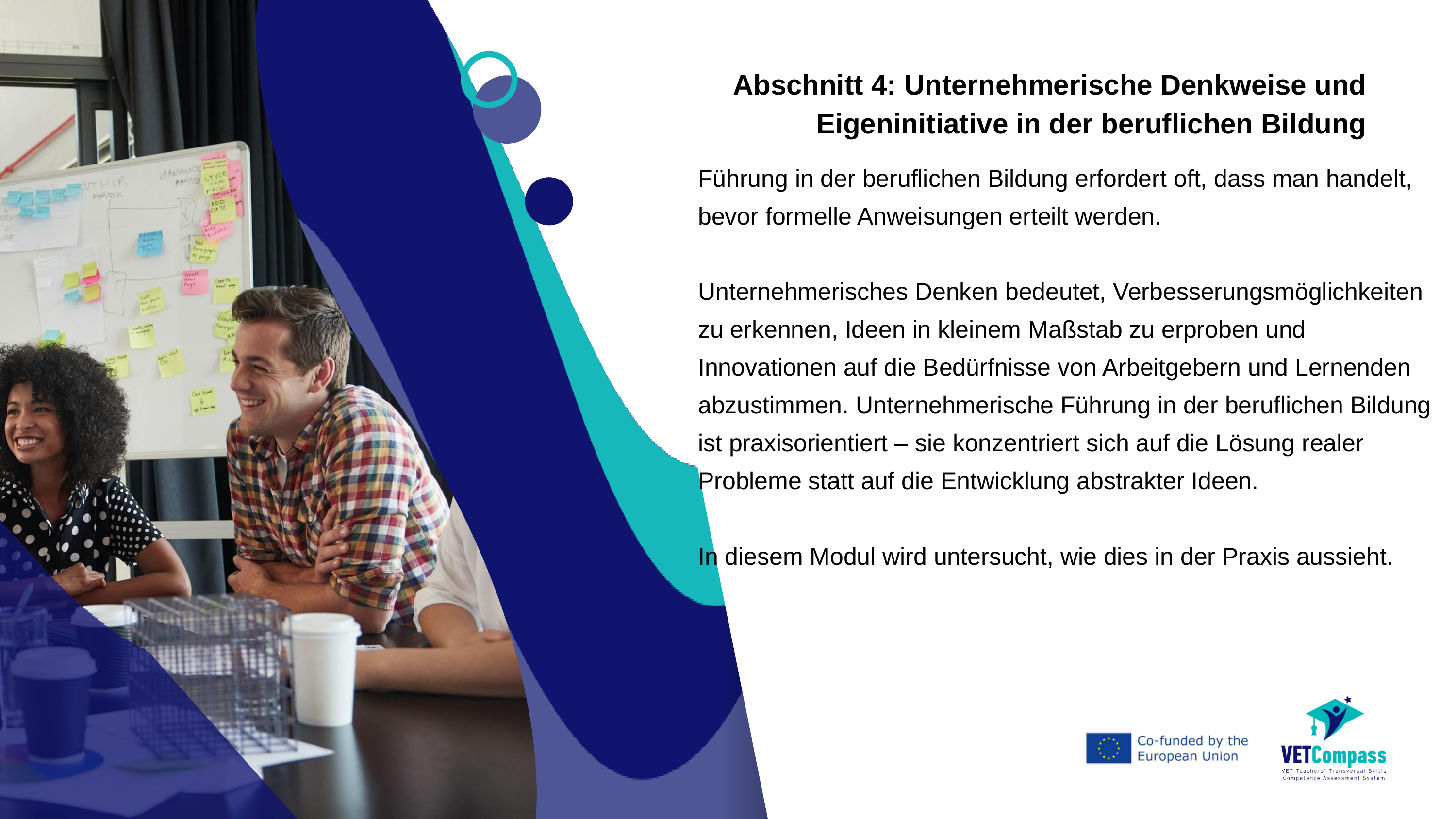

Abschnitt 4: Unternehmerische Denkweise und Eigeninitiative in der beruflichen Bildung

Führung in der beruflichen Bildung erfordert oft, dass man handelt, bevor formelle Anweisungen erteilt werden.

Unternehmerisches Denken bedeutet, Verbesserungsmöglichkeiten zu erkennen, Ideen in kleinem Maßstab zu erproben und Innovationen auf die Bedürfnisse von Arbeitgebern und Lernenden abzustimmen. Unternehmerische Führung in der beruflichen Bildung ist praxisorientiert – sie konzentriert sich auf die Lösung realer Probleme statt auf die Entwicklung abstrakter Ideen.

In diesem Modul wird untersucht, wie dies in der Praxis aussieht.